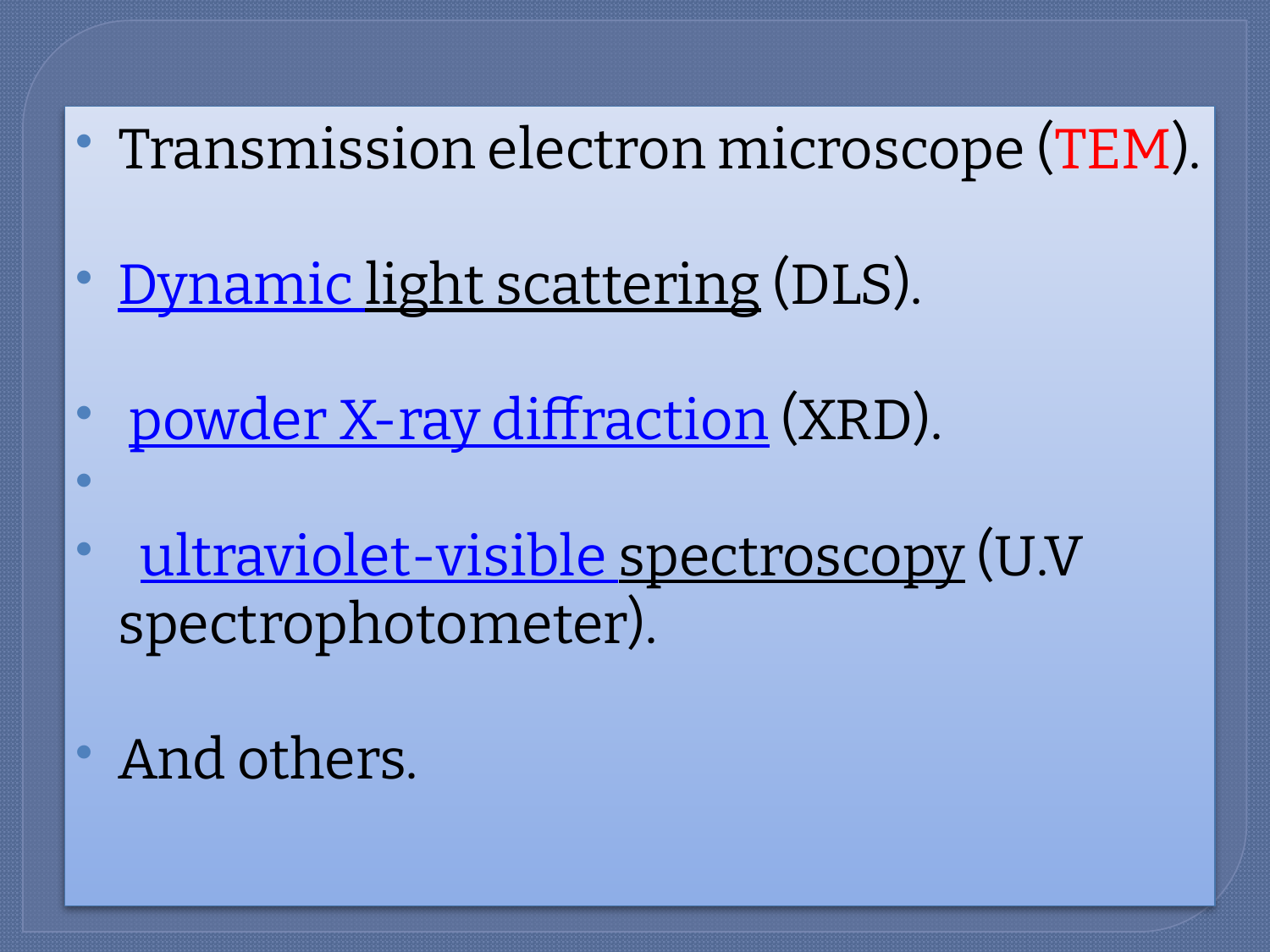

#
Transmission electron microscope (TEM).

Dynamic light scattering (DLS).

 powder X-ray diffraction (XRD).

  ultraviolet-visible spectroscopy (U.V spectrophotometer).

And others.